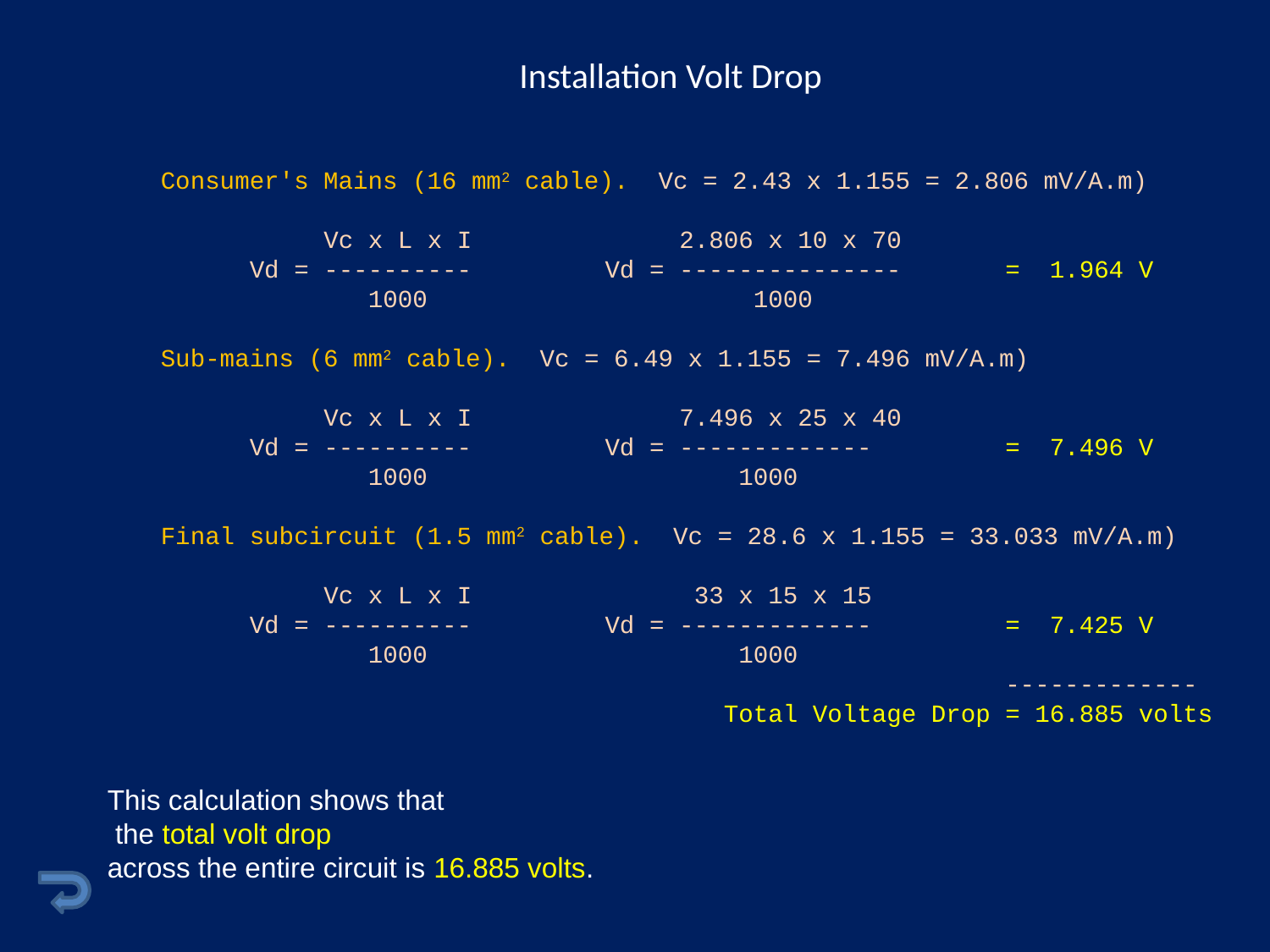

# Installation Volt Drop
Consumer's Mains (16 mm2 cable).  Vc = 2.43 x 1.155 = 2.806 mV/A.m)

           Vc x L x I              2.806 x 10 x 70
      Vd = ----------         Vd = ---------------       =  1.964 V
              1000                      1000

Sub-mains (6 mm2 cable).  Vc = 6.49 x 1.155 = 7.496 mV/A.m)

           Vc x L x I              7.496 x 25 x 40
      Vd = ----------         Vd = -------------         =  7.496 V
              1000                     1000

Final subcircuit (1.5 mm2 cable).  Vc = 28.6 x 1.155 = 33.033 mV/A.m)

           Vc x L x I               33 x 15 x 15
      Vd = ----------         Vd = -------------         =  7.425 V
              1000                     1000
                                                         -------------
                                      Total Voltage Drop = 16.885 volts
This calculation shows that
 the total volt drop
across the entire circuit is 16.885 volts.